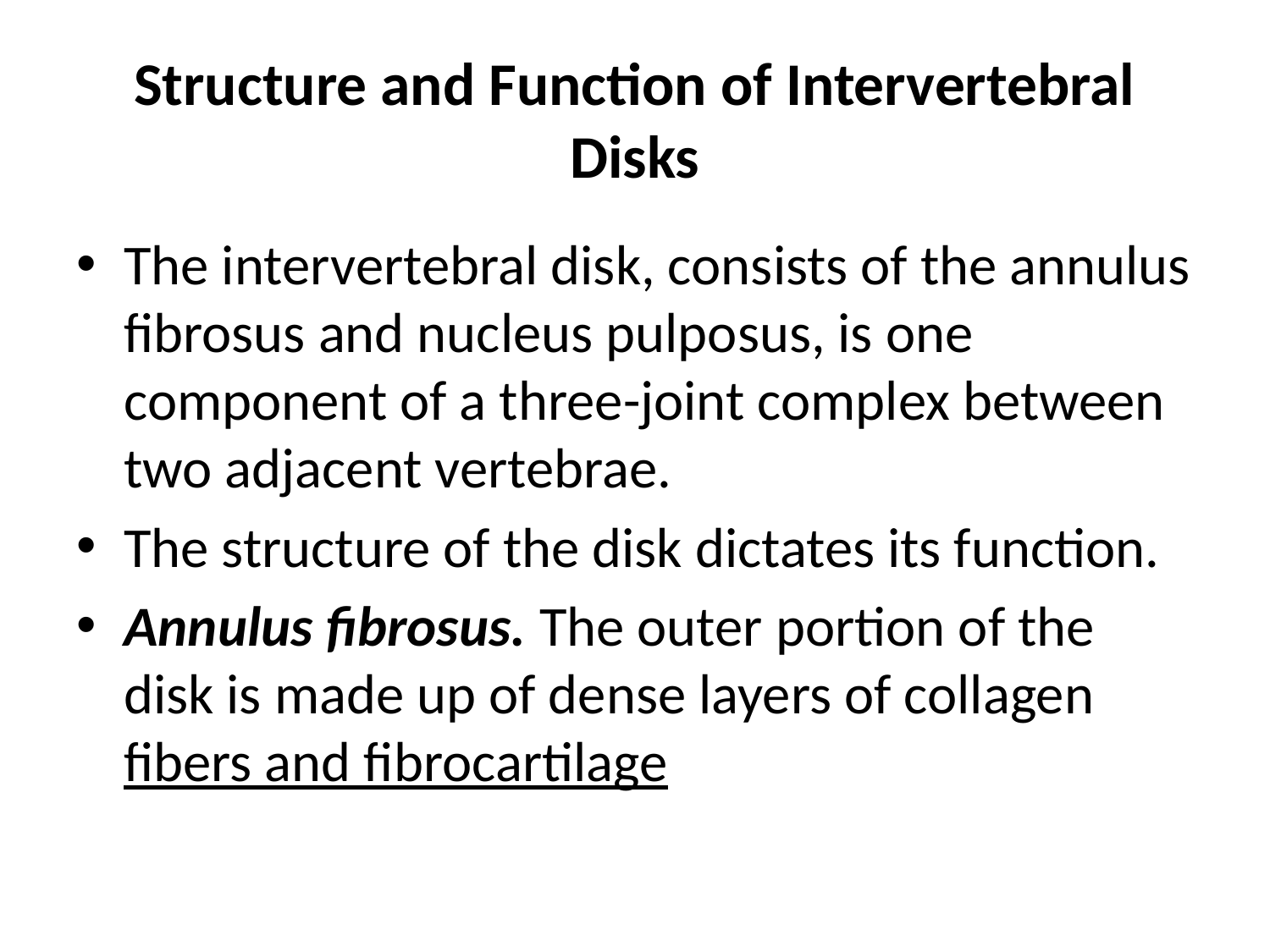

# Structure and Function of Intervertebral Disks
The intervertebral disk, consists of the annulus fibrosus and nucleus pulposus, is one component of a three-joint complex between two adjacent vertebrae.
The structure of the disk dictates its function.
Annulus fibrosus. The outer portion of the disk is made up of dense layers of collagen fibers and fibrocartilage